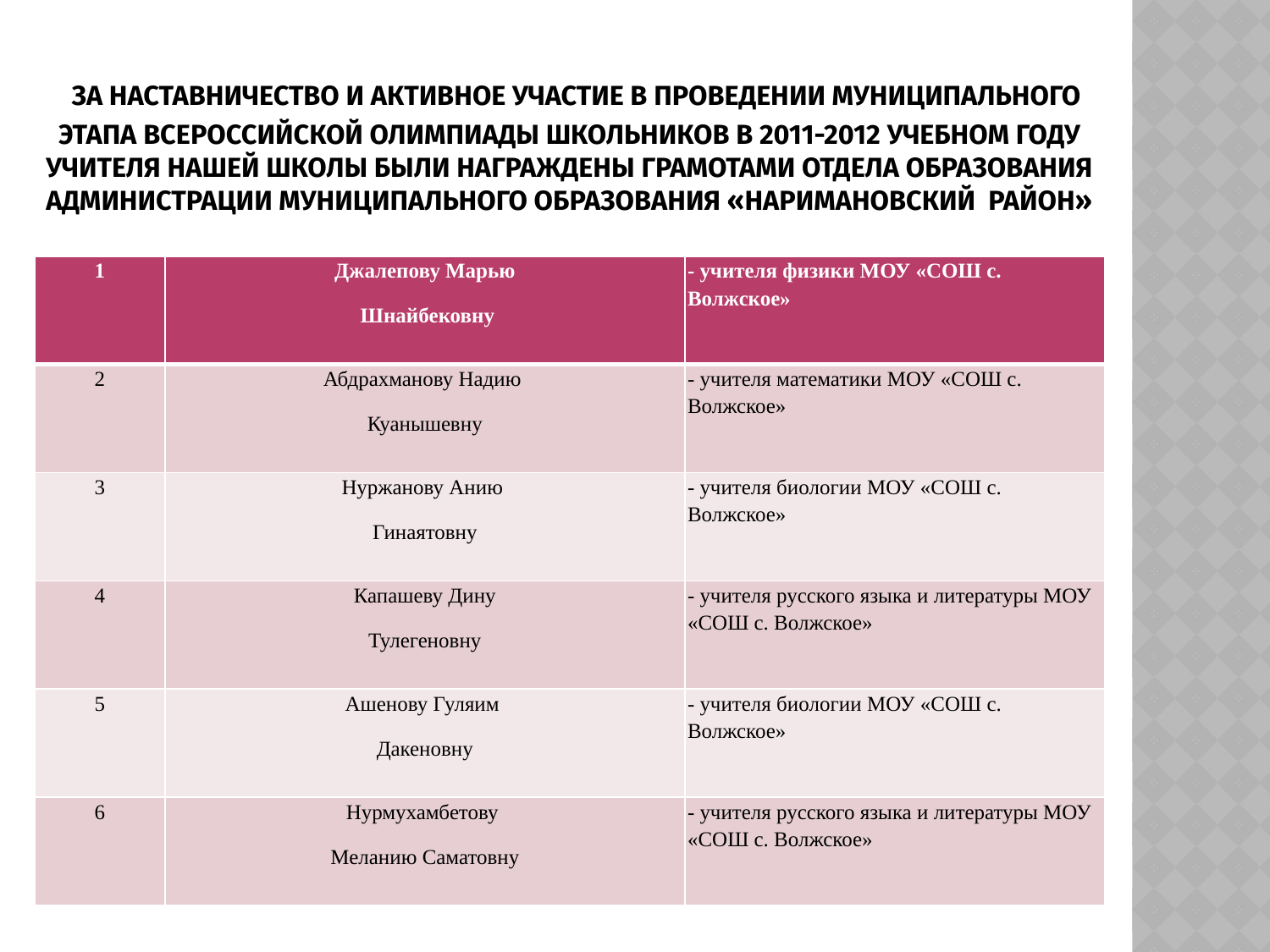

# За наставничество и активное участие в проведении муниципального этапа всероссийской олимпиады школьников в 2011-2012 учебном году учителя нашей школы были награждены грамотами отдела образования администрации муниципального образования «Наримановский  район»
| 1 | Джалепову Марью Шнайбековну | - учителя физики МОУ «СОШ с. Волжское» |
| --- | --- | --- |
| 2 | Абдрахманову Надию Куанышевну | - учителя математики МОУ «СОШ с. Волжское» |
| 3 | Нуржанову Анию Гинаятовну | - учителя биологии МОУ «СОШ с. Волжское» |
| 4 | Капашеву Дину Тулегеновну | - учителя русского языка и литературы МОУ «СОШ с. Волжское» |
| 5 | Ашенову Гуляим Дакеновну | - учителя биологии МОУ «СОШ с. Волжское» |
| 6 | Нурмухамбетову Меланию Саматовну | - учителя русского языка и литературы МОУ «СОШ с. Волжское» |